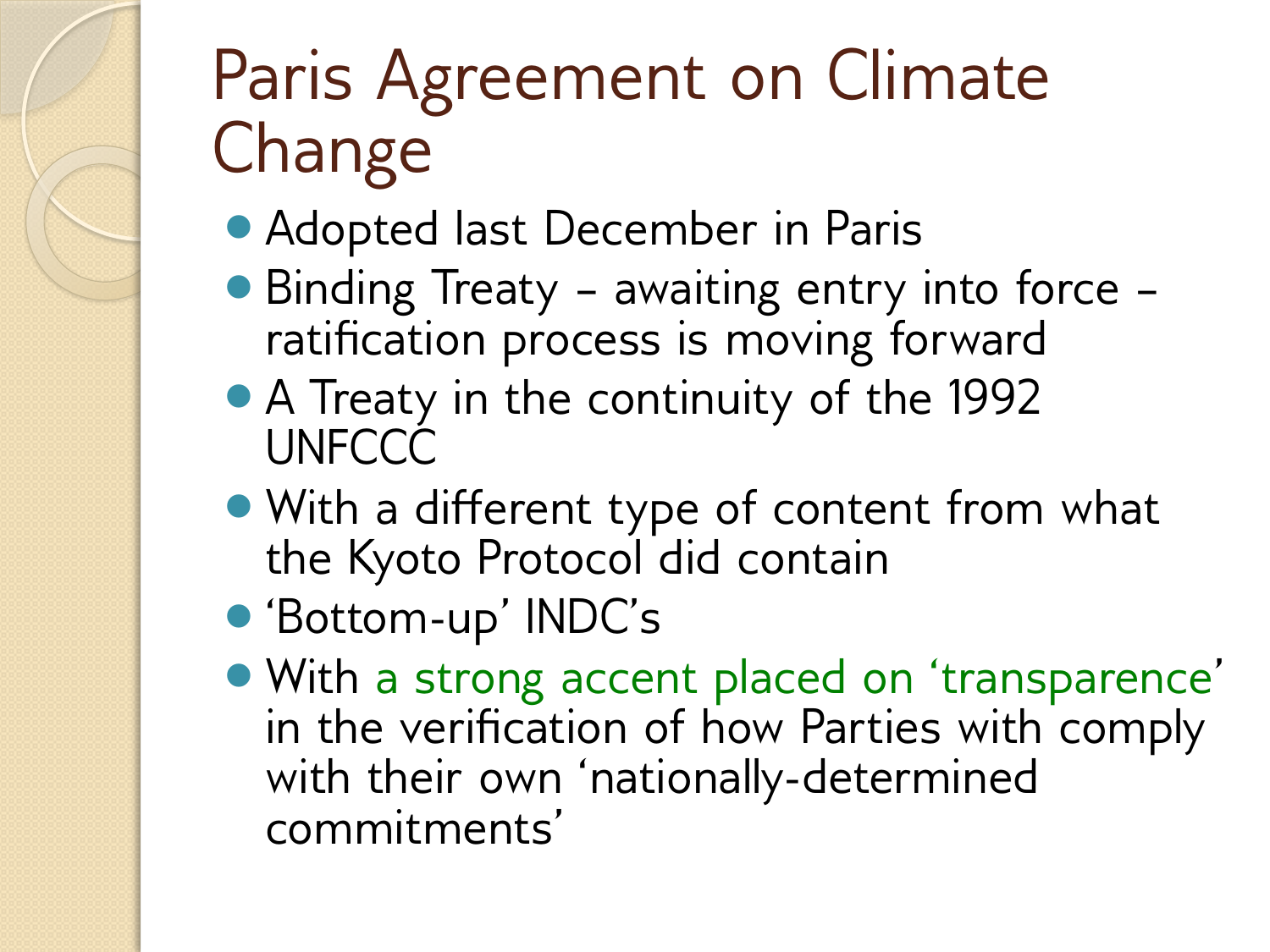

# Paris Agreement on Climate Change
Adopted last December in Paris
Binding Treaty – awaiting entry into force – ratification process is moving forward
A Treaty in the continuity of the 1992 UNFCCC
With a different type of content from what the Kyoto Protocol did contain
‘Bottom-up’ INDC’s
With a strong accent placed on ‘transparence’ in the verification of how Parties with comply with their own ‘nationally-determined commitments’